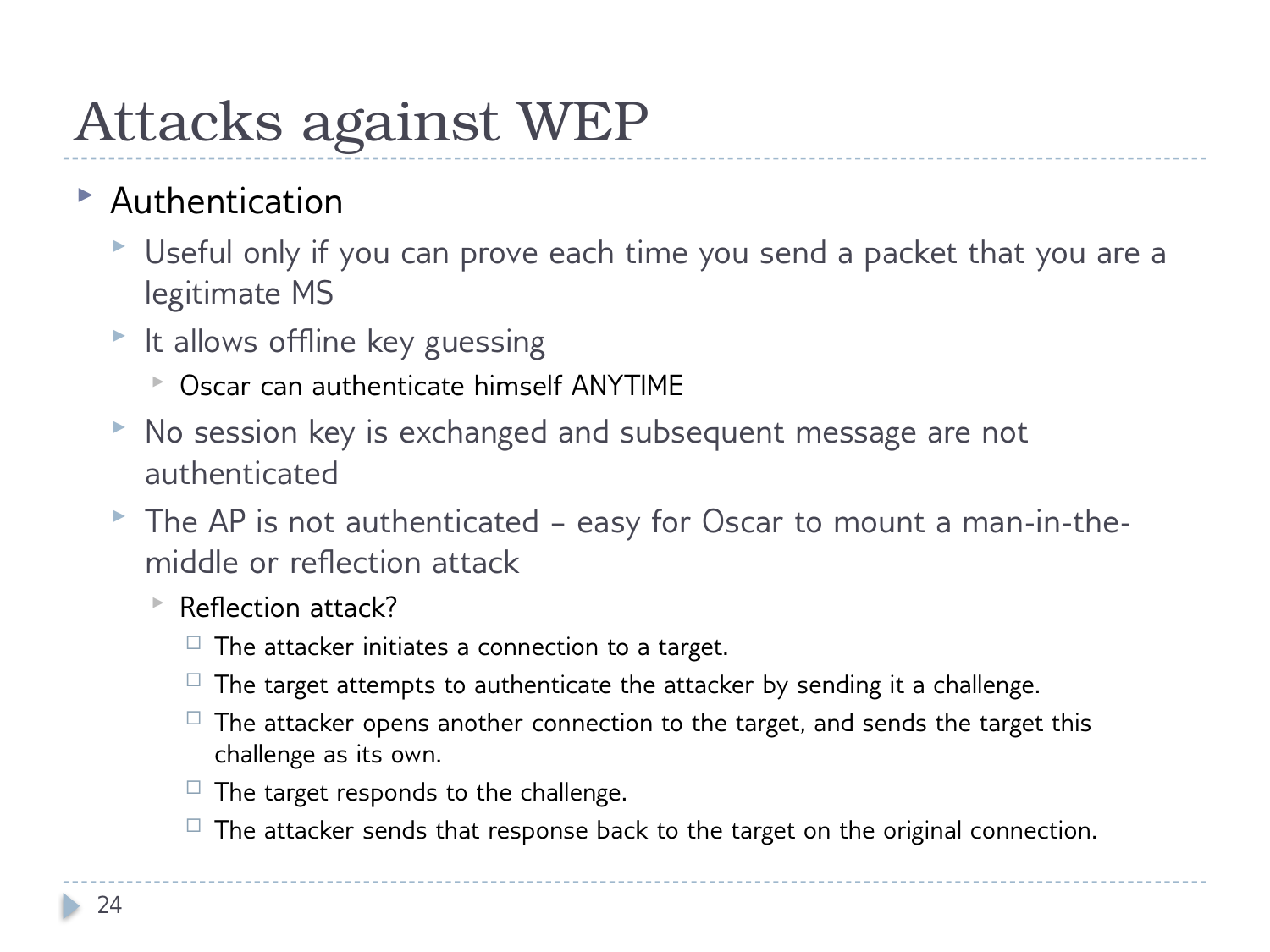

# Attacks against WEP
Authentication
Useful only if you can prove each time you send a packet that you are a legitimate MS
It allows offline key guessing
Oscar can authenticate himself ANYTIME
No session key is exchanged and subsequent message are not authenticated
The AP is not authenticated – easy for Oscar to mount a man-in-the-middle or reflection attack
Reflection attack?
The attacker initiates a connection to a target.
The target attempts to authenticate the attacker by sending it a challenge.
The attacker opens another connection to the target, and sends the target this challenge as its own.
The target responds to the challenge.
The attacker sends that response back to the target on the original connection.
24